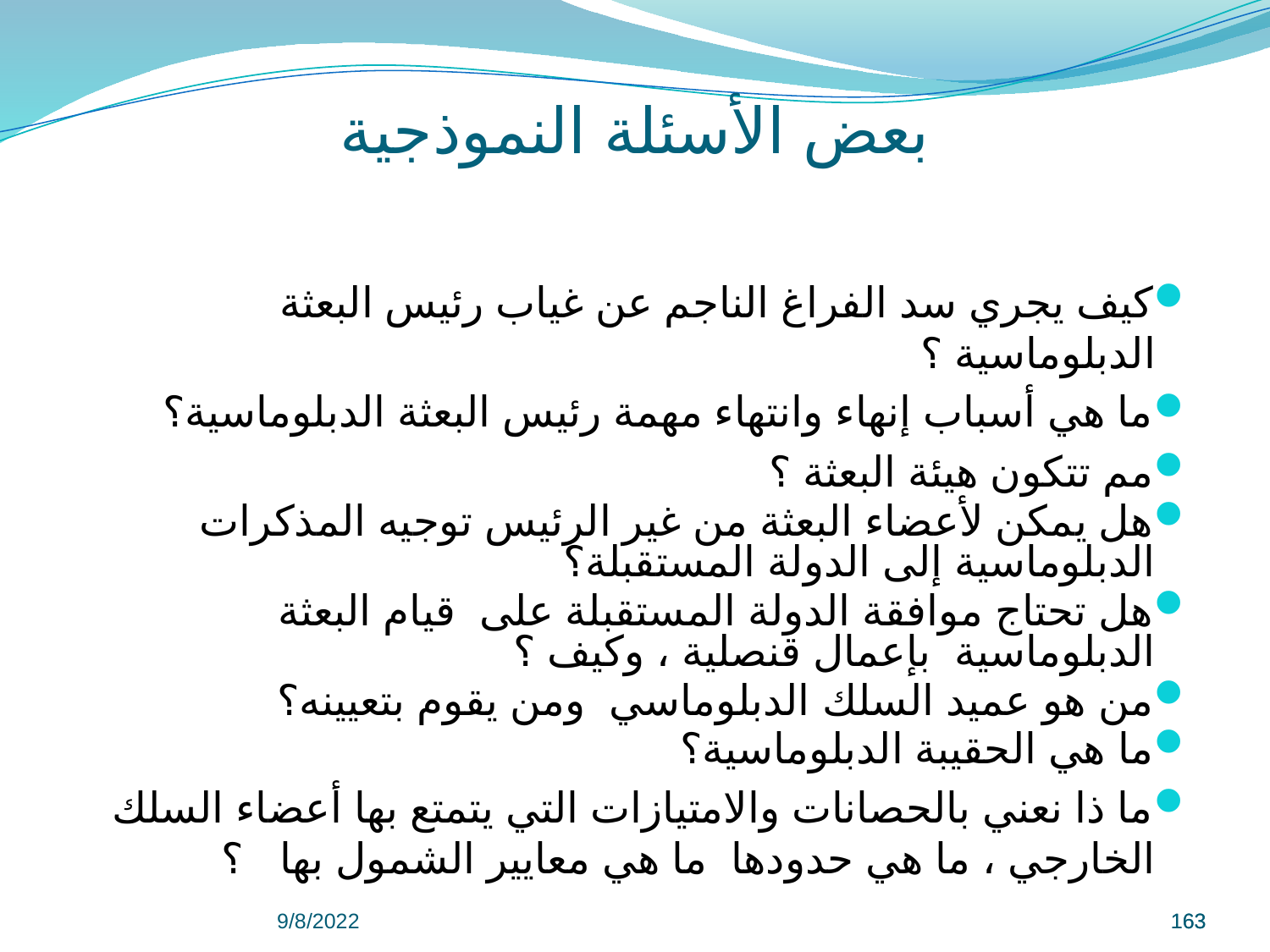

# بعض الأسئلة النموذجية
كيف يجري سد الفراغ الناجم عن غياب رئيس البعثة الدبلوماسية ؟
ما هي أسباب إنهاء وانتهاء مهمة رئيس البعثة الدبلوماسية؟
مم تتكون هيئة البعثة ؟
هل يمكن لأعضاء البعثة من غير الرئيس توجيه المذكرات الدبلوماسية إلى الدولة المستقبلة؟
هل تحتاج موافقة الدولة المستقبلة على  قيام البعثة الدبلوماسية  بإعمال قنصلية ، وكيف ؟
من هو عميد السلك الدبلوماسي  ومن يقوم بتعيينه؟
ما هي الحقيبة الدبلوماسية؟
ما ذا نعني بالحصانات والامتيازات التي يتمتع بها أعضاء السلك الخارجي ، ما هي حدودها  ما هي معايير الشمول بها   ؟

9/8/2022
163
163